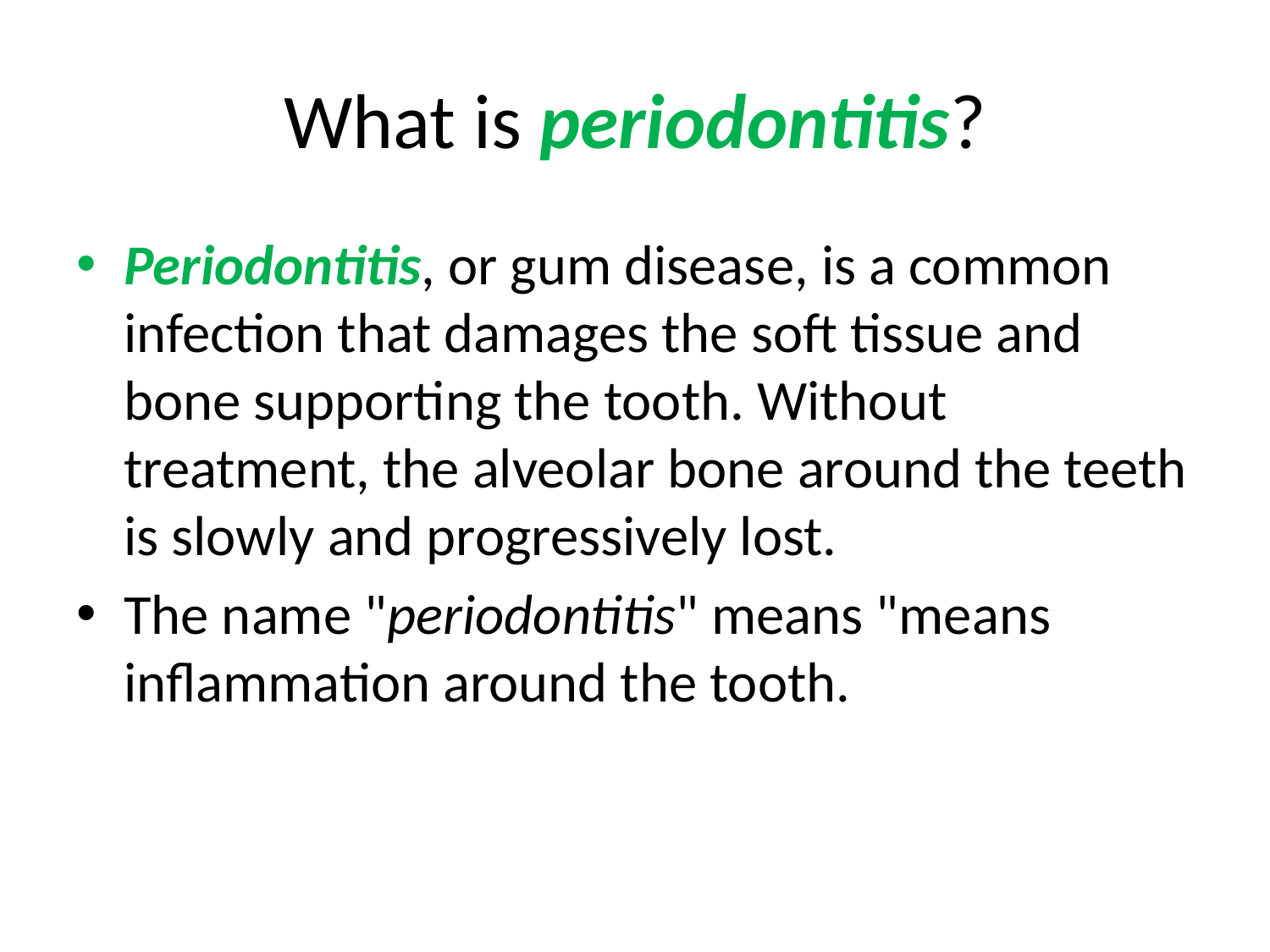

# What is periodontitis?
Periodontitis, or gum disease, is a common infection that damages the soft tissue and bone supporting the tooth. Without treatment, the alveolar bone around the teeth is slowly and progressively lost.
The name "periodontitis" means "means inflammation around the tooth.